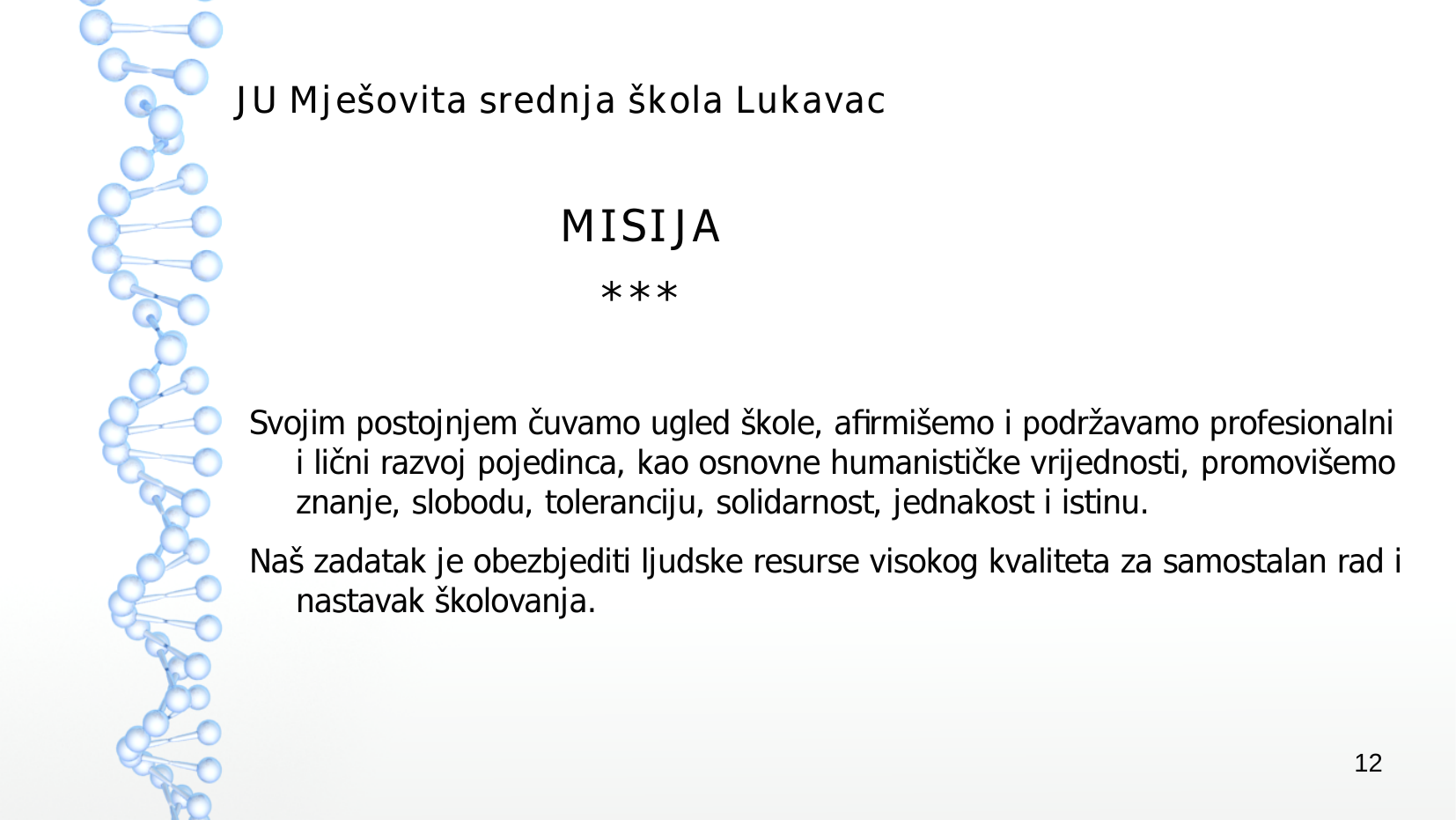

JU Mješovita srednja škola Lukavac
                        MISIJA
                           ***

Svojim postojnjem čuvamo ugled škole, afirmišemo i podržavamo profesionalni i lični razvoj pojedinca, kao osnovne humanističke vrijednosti, promovišemo znanje, slobodu, toleranciju, solidarnost, jednakost i istinu.
Naš zadatak je obezbjediti ljudske resurse visokog kvaliteta za samostalan rad i nastavak školovanja.
12